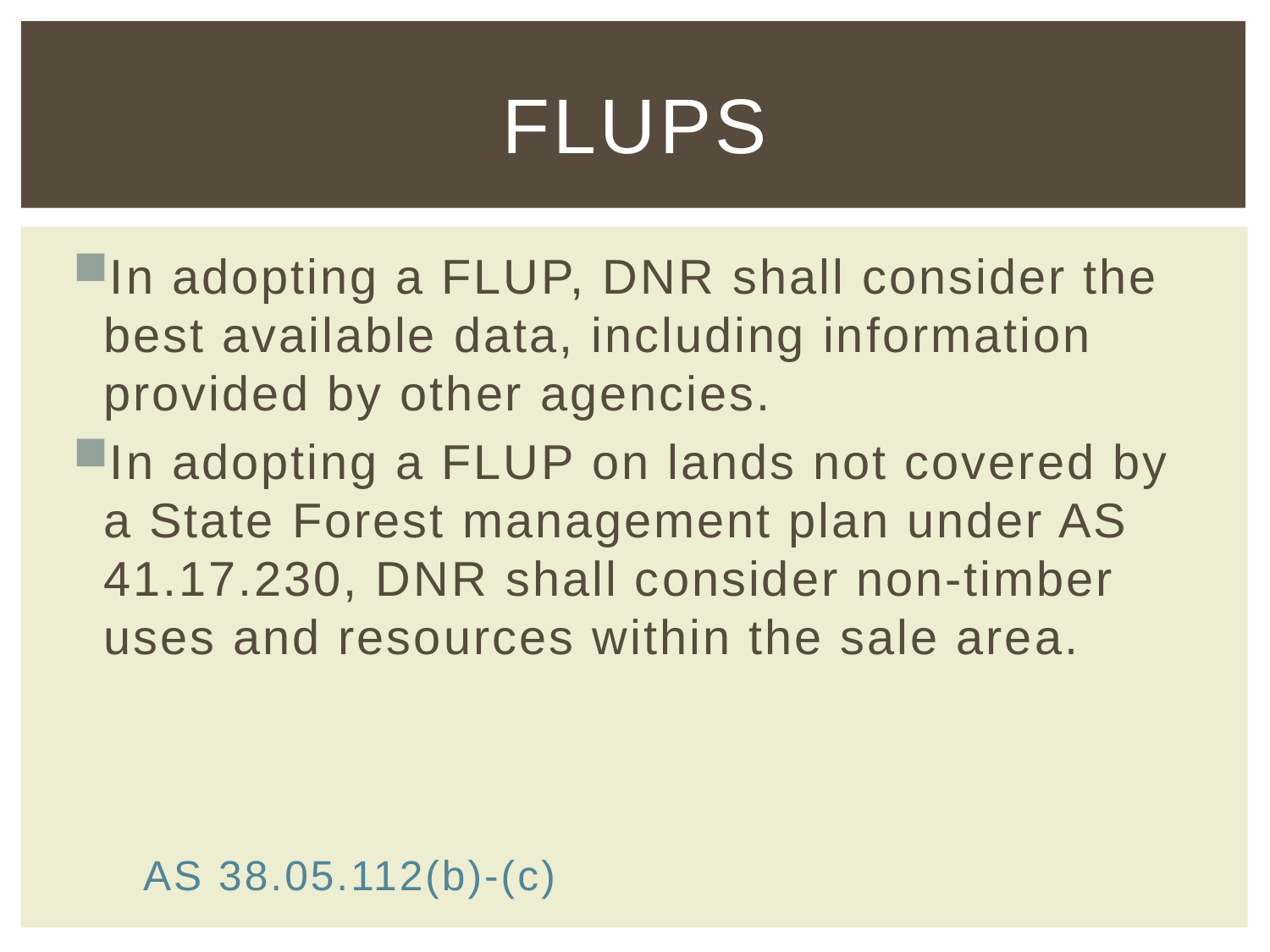

# FLUPs
In adopting a FLUP, DNR shall consider the best available data, including information provided by other agencies.
In adopting a FLUP on lands not covered by a State Forest management plan under AS 41.17.230, DNR shall consider non-timber uses and resources within the sale area.

					     AS 38.05.112(b)-(c)